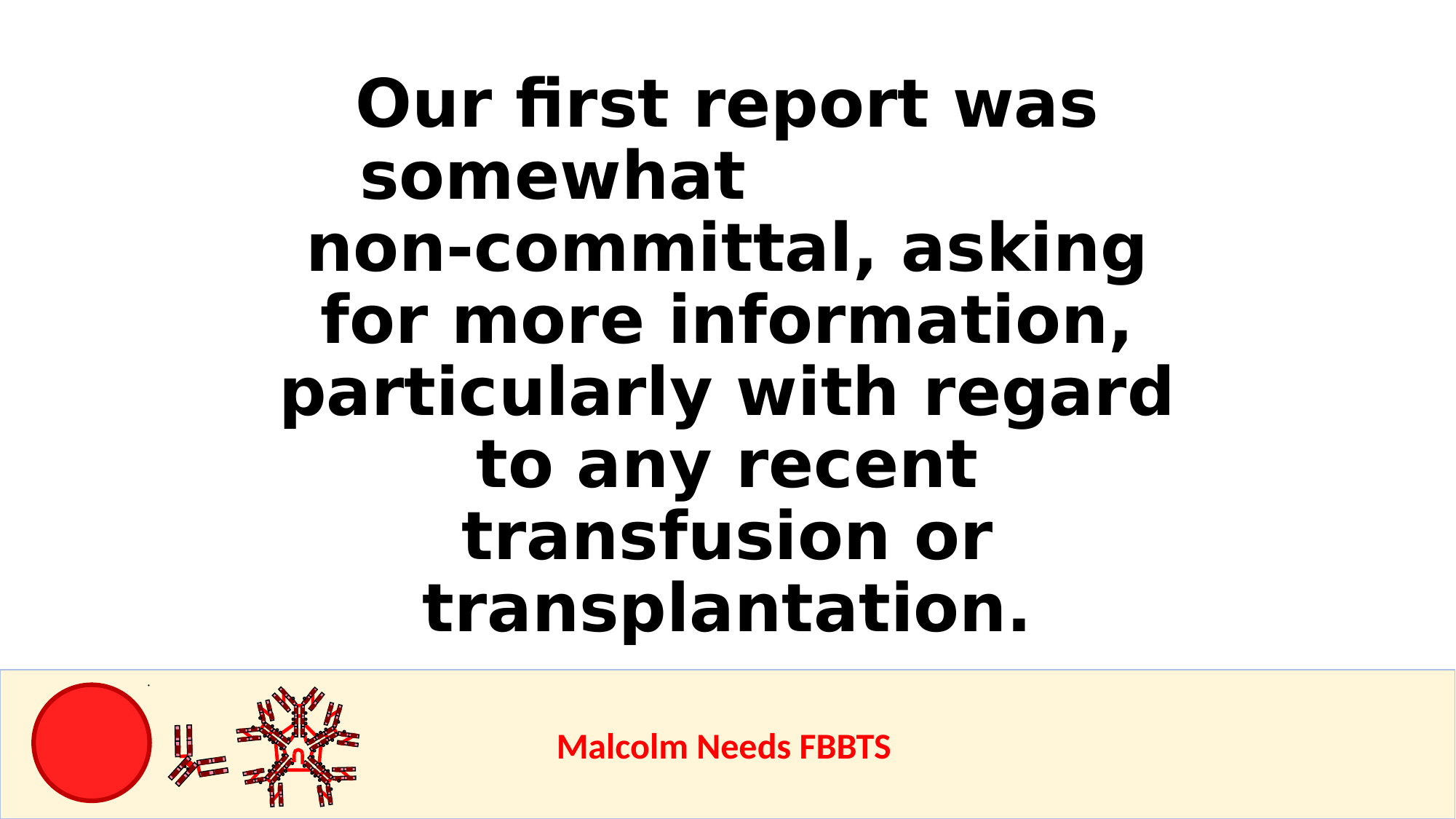

# Our first report was somewhat                non-committal, asking for more information, particularly with regard to any recent transfusion or transplantation.
					Malcolm Needs FBBTS